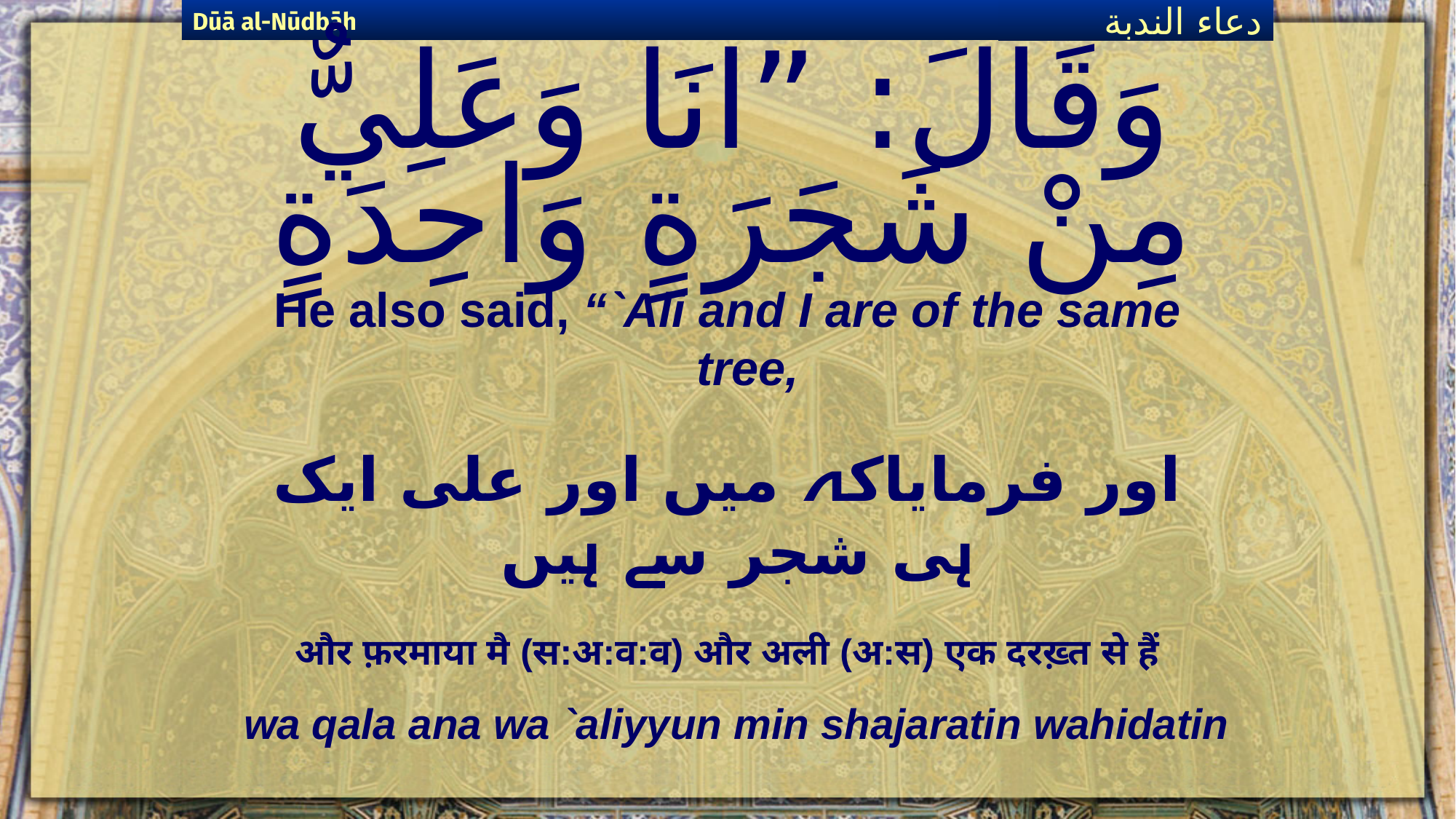

Dūā al-Nūdbāh
دعاء الندبة
# وَقَالَ: ”انَا وَعَلِيٌّ مِنْ شَجَرَةٍ وَاحِدَةٍ
He also said, “`Ali and I are of the same tree,
اور فرمایاکہ میں اور علی ایک ہی شجر سے ہیں
और फ़रमाया मै (स:अ:व:व) और अली (अ:स) एक दरख़्त से हैं
wa qala ana wa `aliyyun min shajaratin wahidatin